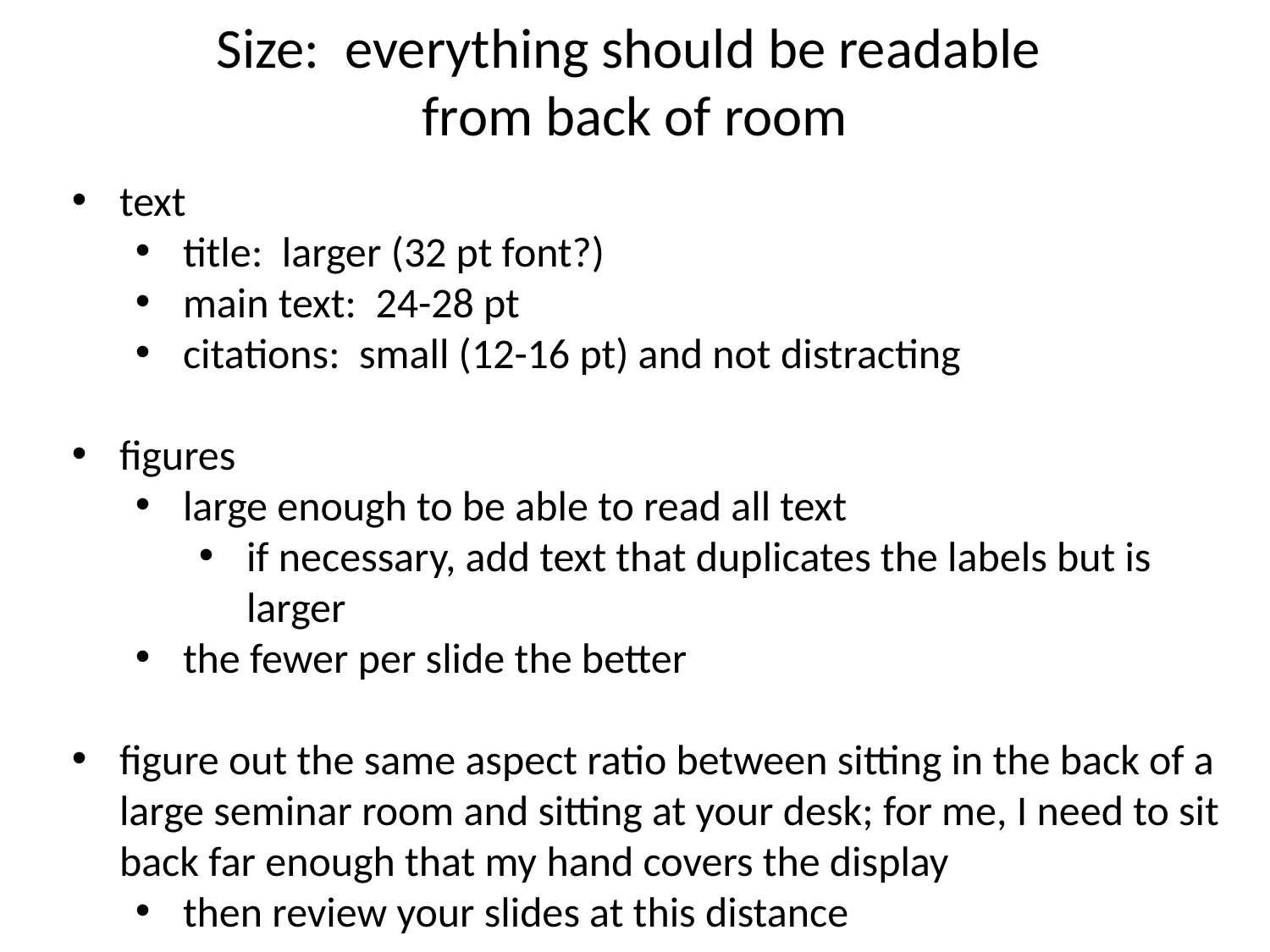

Size:  everything should be readable
from back of room
text
title:  larger (32 pt font?)
main text:  24-28 pt
citations:  small (12-16 pt) and not distracting

figures
large enough to be able to read all text
if necessary, add text that duplicates the labels but is larger
the fewer per slide the better

figure out the same aspect ratio between sitting in the back of a large seminar room and sitting at your desk; for me, I need to sit back far enough that my hand covers the display
then review your slides at this distance